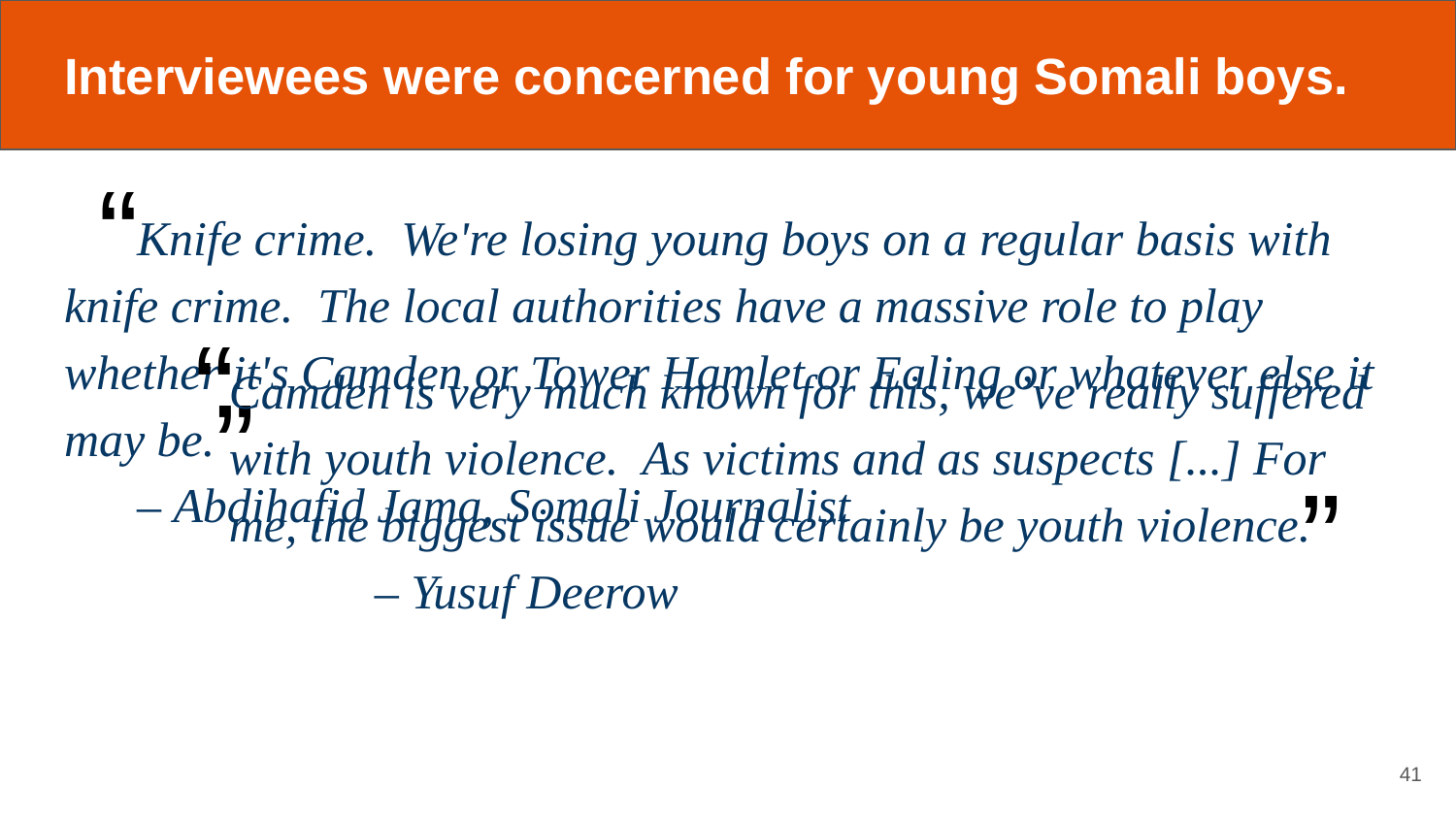

# Interviewees were concerned for young Somali boys.
“
Knife crime.  We're losing young boys on a regular basis with knife crime.  The local authorities have a massive role to play whether it's Camden or Tower Hamlet or Ealing or whatever else it may be.
– Abdihafid Jama, Somali Journalist
“
Camden is very much known for this, we’ve really suffered with youth violence.  As victims and as suspects [...] For me, the biggest issue would certainly be youth violence.
	– Yusuf Deerow
”
”
41